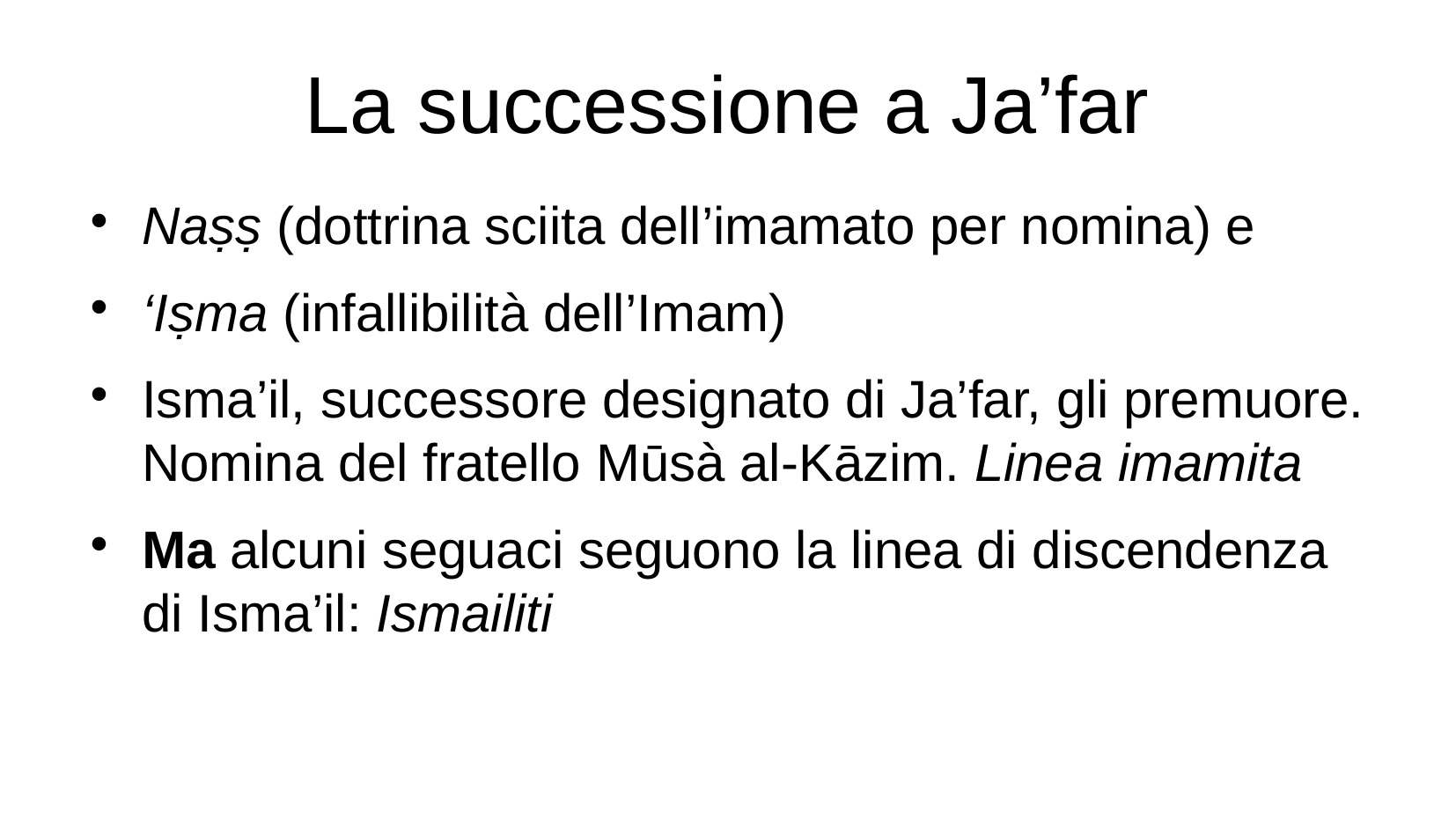

La successione a Ja’far
Naṣṣ (dottrina sciita dell’imamato per nomina) e
‘Iṣma (infallibilità dell’Imam)
Isma’il, successore designato di Ja’far, gli premuore. Nomina del fratello Mūsà al-Kāzim. Linea imamita
Ma alcuni seguaci seguono la linea di discendenza di Isma’il: Ismailiti